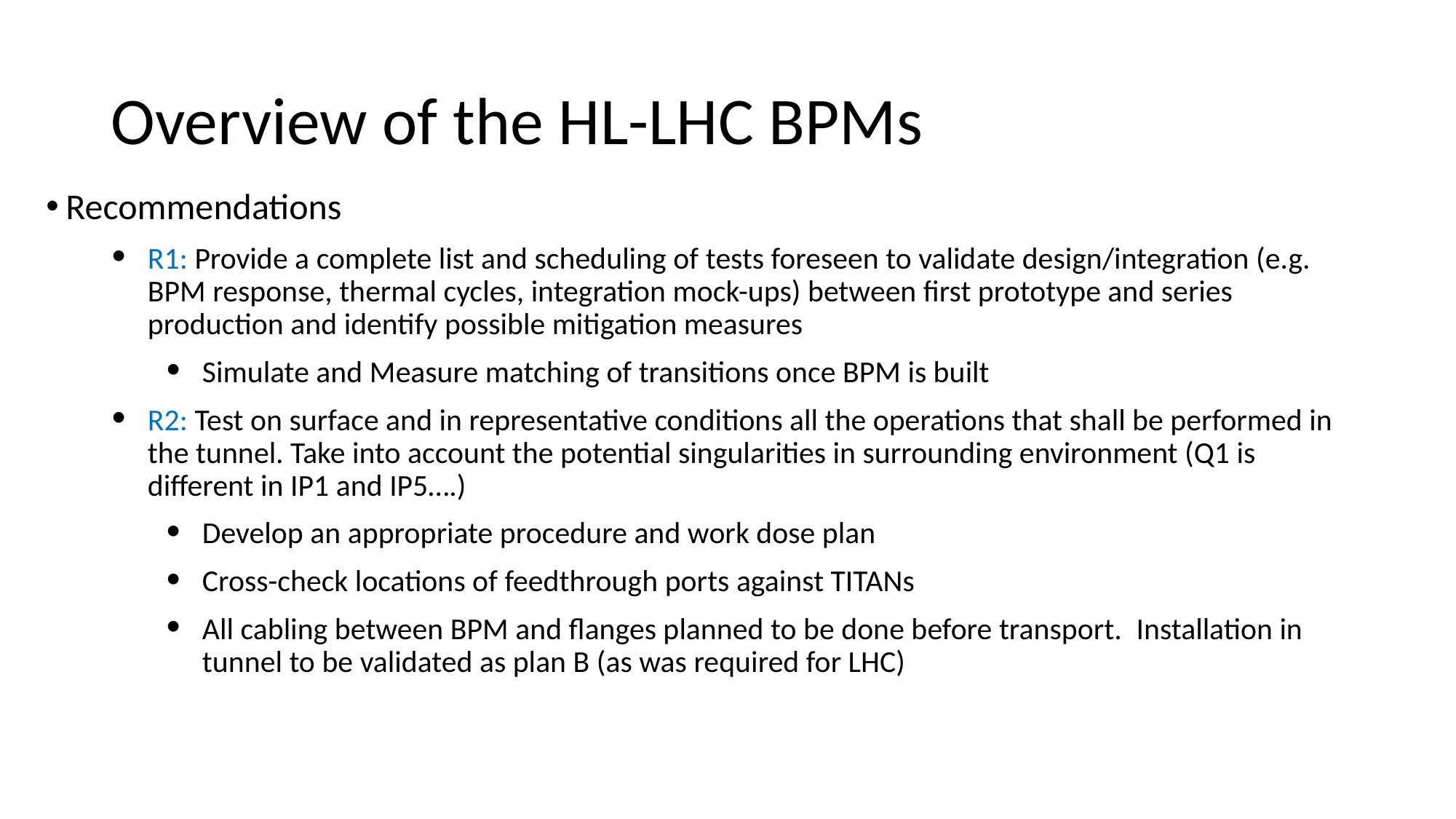

# Overview of the HL-LHC BPMs
Recommendations
R1: Provide a complete list and scheduling of tests foreseen to validate design/integration (e.g. BPM response, thermal cycles, integration mock-ups) between first prototype and series production and identify possible mitigation measures
Simulate and Measure matching of transitions once BPM is built
R2: Test on surface and in representative conditions all the operations that shall be performed in the tunnel. Take into account the potential singularities in surrounding environment (Q1 is different in IP1 and IP5….)
Develop an appropriate procedure and work dose plan
Cross-check locations of feedthrough ports against TITANs
All cabling between BPM and flanges planned to be done before transport.  Installation in tunnel to be validated as plan B (as was required for LHC)